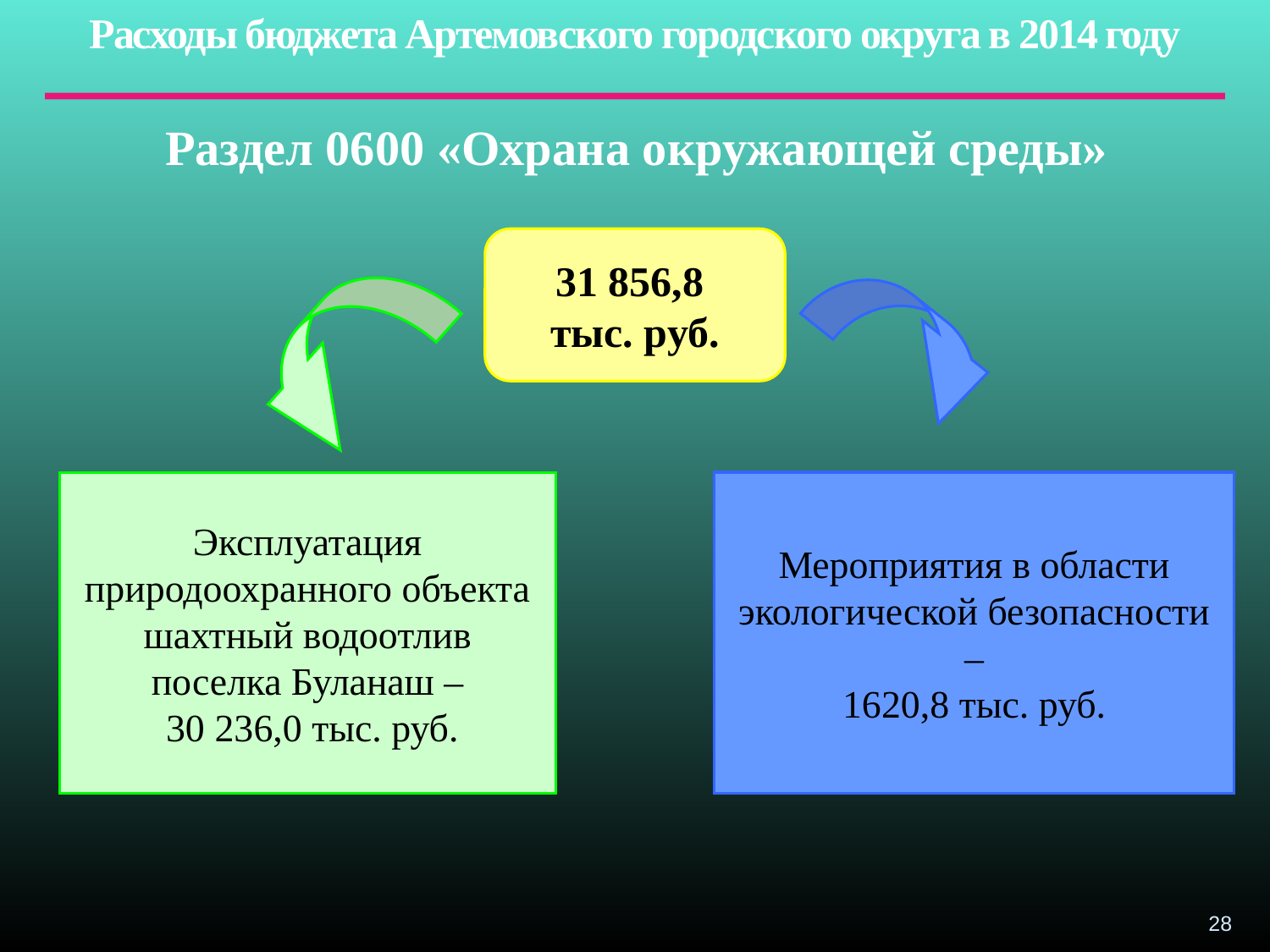

# Расходы бюджета Артемовского городского округа в 2014 году

Раздел 0600 «Охрана окружающей среды»
31 856,8
тыс. руб.

Мероприятия в области экологической безопасности –
1620,8 тыс. руб.
Эксплуатация природоохранного объекта шахтный водоотлив поселка Буланаш –
 30 236,0 тыс. руб.
28